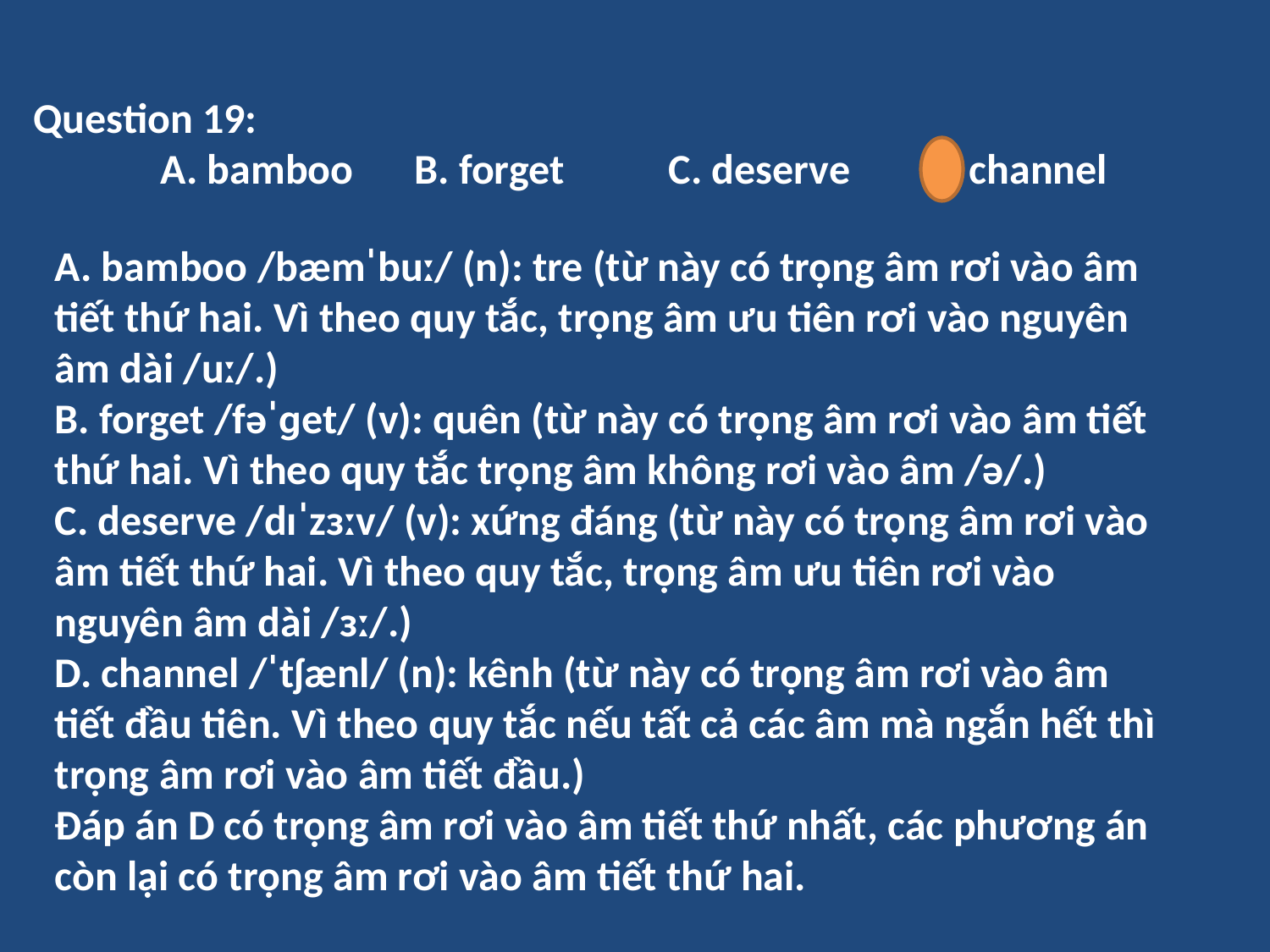

Question 19:
	A. bamboo	B. forget	C. deserve	D. channel

A. bamboo /bæmˈbuː/ (n): tre (từ này có trọng âm rơi vào âm tiết thứ hai. Vì theo quy tắc, trọng âm ưu tiên rơi vào nguyên âm dài /uː/.)
B. forget /fəˈɡet/ (v): quên (từ này có trọng âm rơi vào âm tiết thứ hai. Vì theo quy tắc trọng âm không rơi vào âm /ə/.)
C. deserve /dɪˈzɜːv/ (v): xứng đáng (từ này có trọng âm rơi vào âm tiết thứ hai. Vì theo quy tắc, trọng âm ưu tiên rơi vào nguyên âm dài /ɜː/.)
D. channel /ˈtʃænl/ (n): kênh (từ này có trọng âm rơi vào âm tiết đầu tiên. Vì theo quy tắc nếu tất cả các âm mà ngắn hết thì trọng âm rơi vào âm tiết đầu.)
Đáp án D có trọng âm rơi vào âm tiết thứ nhất, các phương án còn lại có trọng âm rơi vào âm tiết thứ hai.